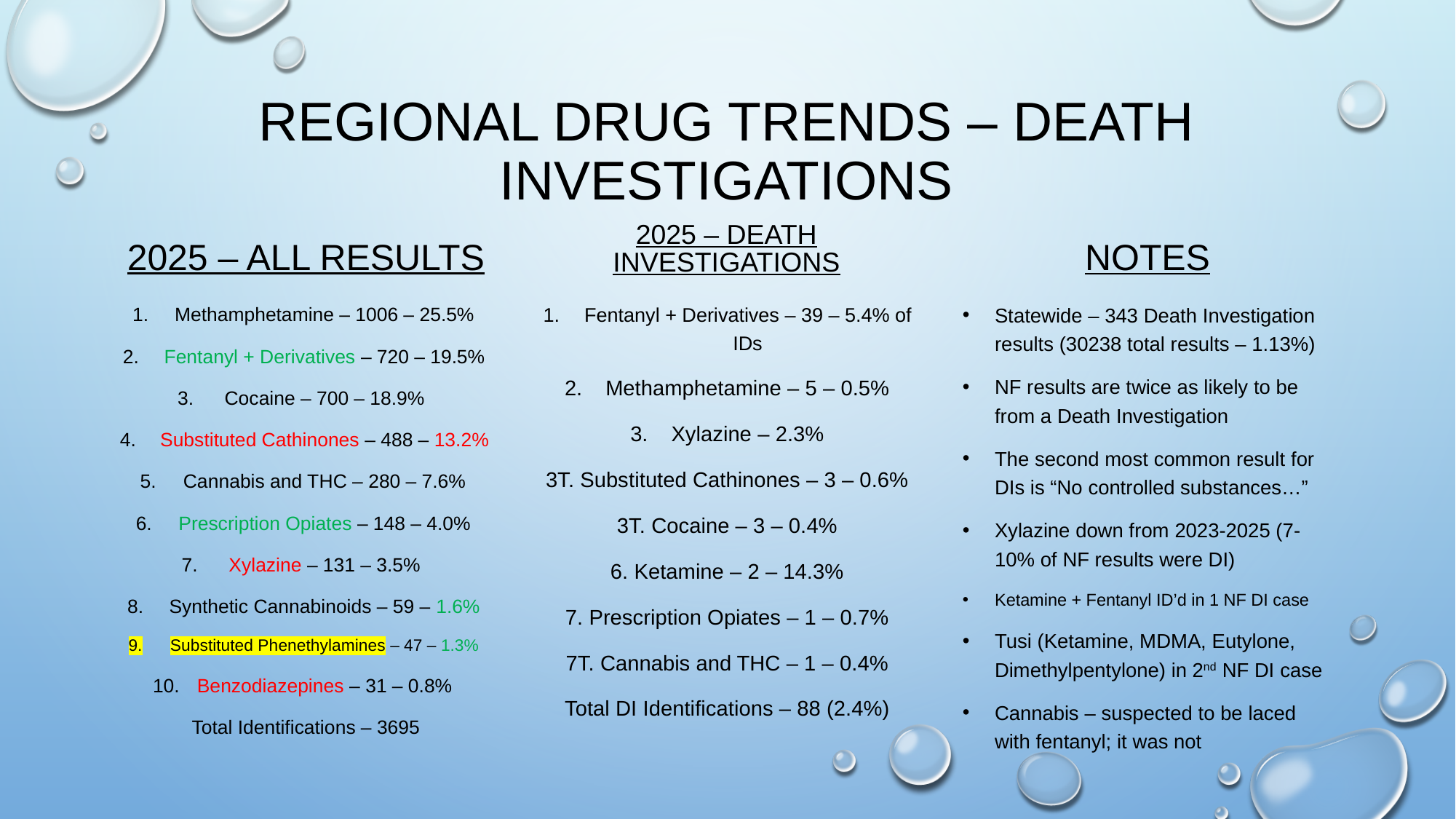

# Regional Drug TrenDs – Death Investigations
2025 – ALL Results
2025 – Death Investigations
Notes
Methamphetamine – 1006 – 25.5%
Fentanyl + Derivatives – 720 – 19.5%
Cocaine – 700 – 18.9%
Substituted Cathinones – 488 – 13.2%
Cannabis and THC – 280 – 7.6%
Prescription Opiates – 148 – 4.0%
Xylazine – 131 – 3.5%
Synthetic Cannabinoids – 59 – 1.6%
Substituted Phenethylamines – 47 – 1.3%
Benzodiazepines – 31 – 0.8%
Total Identifications – 3695

Fentanyl + Derivatives – 39 – 5.4% of IDs
Methamphetamine – 5 – 0.5%
Xylazine – 2.3%
3T. Substituted Cathinones – 3 – 0.6%
3T. Cocaine – 3 – 0.4%
6. Ketamine – 2 – 14.3%
7. Prescription Opiates – 1 – 0.7%
7T. Cannabis and THC – 1 – 0.4%
Total DI Identifications – 88 (2.4%)

Statewide – 343 Death Investigation results (30238 total results – 1.13%)
NF results are twice as likely to be from a Death Investigation
The second most common result for DIs is “No controlled substances…”
Xylazine down from 2023-2025 (7-10% of NF results were DI)
Ketamine + Fentanyl ID’d in 1 NF DI case
Tusi (Ketamine, MDMA, Eutylone, Dimethylpentylone) in 2nd NF DI case
Cannabis – suspected to be laced with fentanyl; it was not